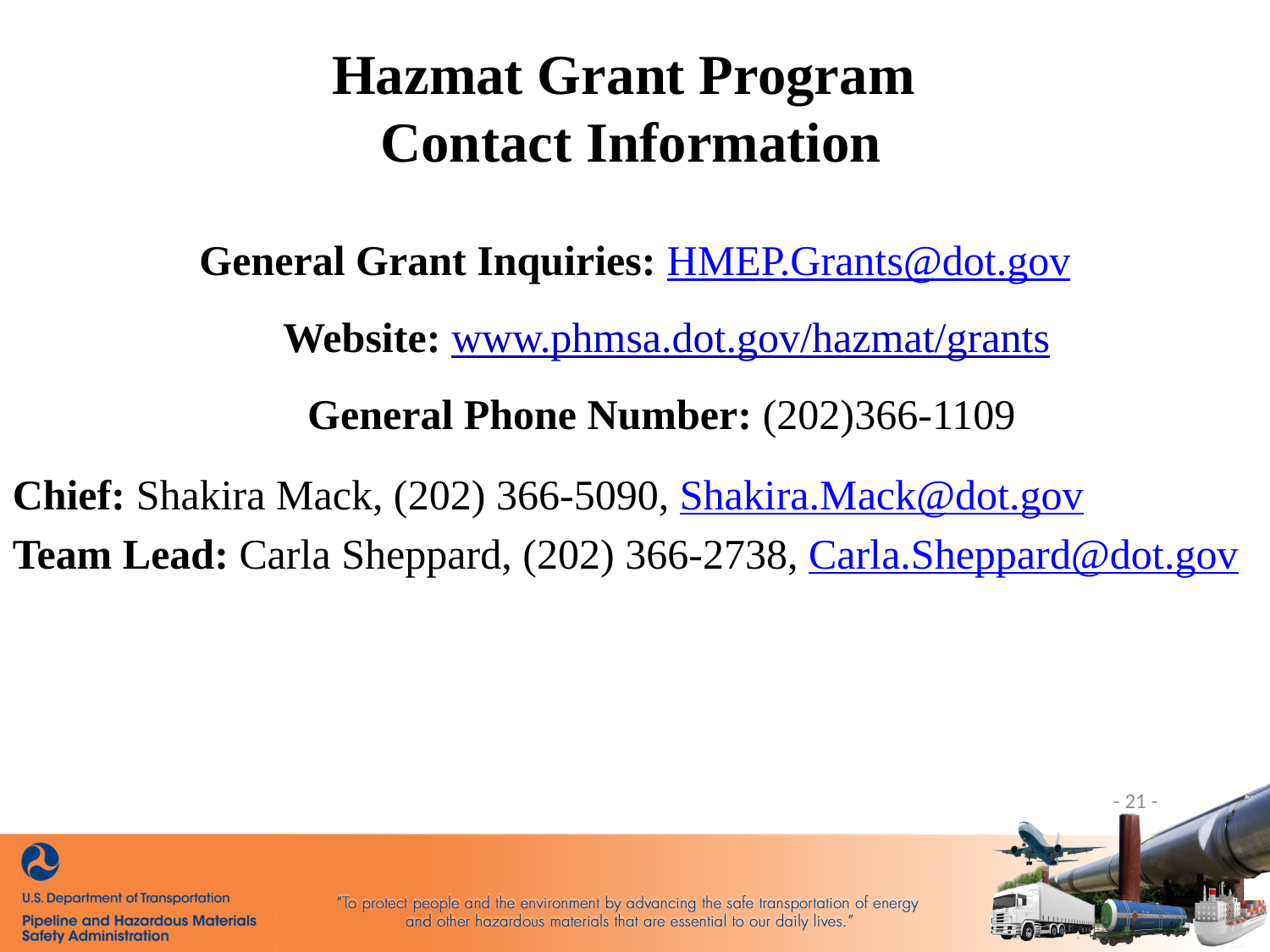

# Hazmat Grant Program Contact Information
General Grant Inquiries: HMEP.Grants@dot.gov
Website: www.phmsa.dot.gov/hazmat/grants
General Phone Number: (202)366-1109
Chief: Shakira Mack, (202) 366-5090, Shakira.Mack@dot.gov
Team Lead: Carla Sheppard, (202) 366-2738, Carla.Sheppard@dot.gov
- 21 -